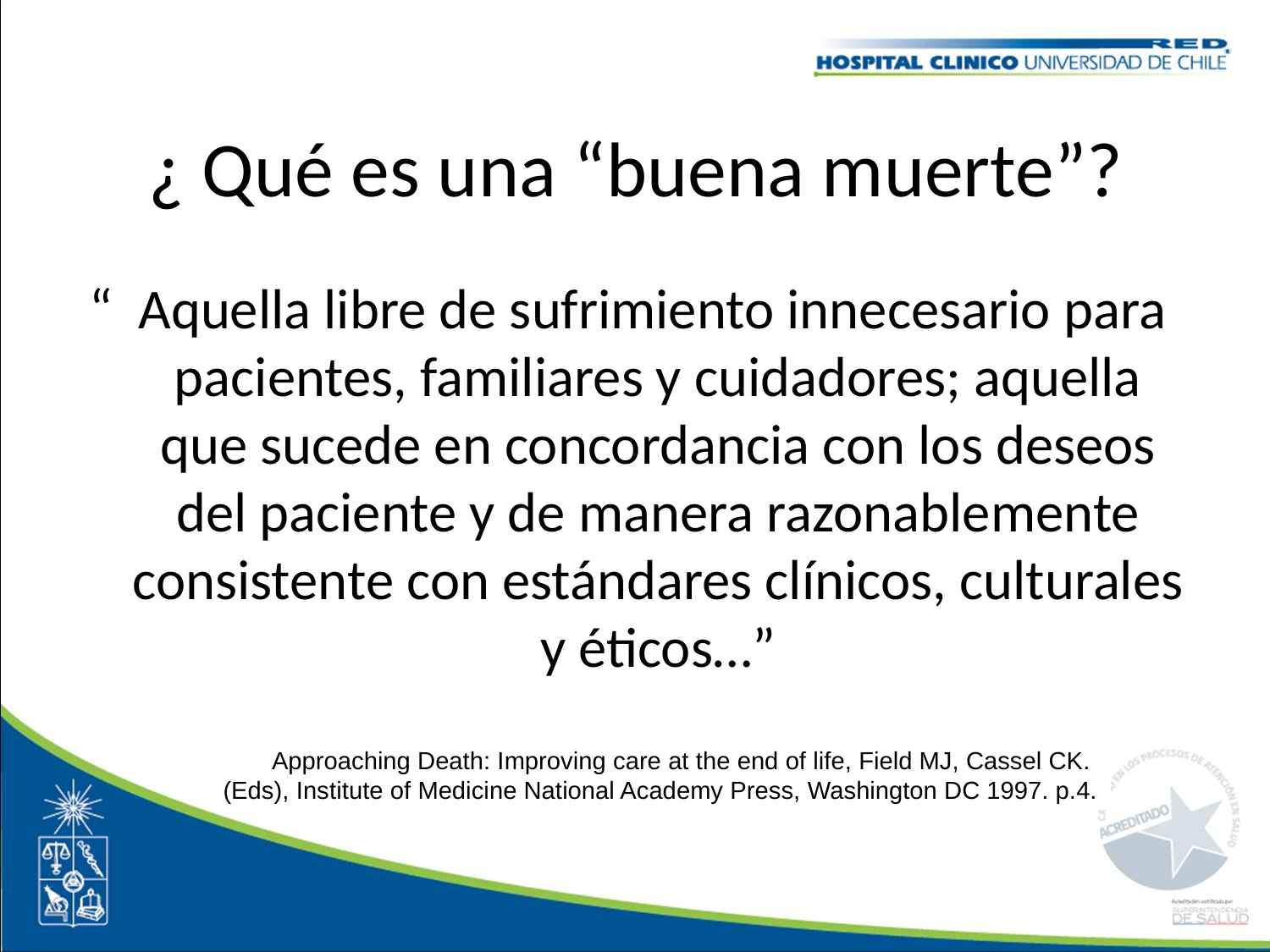

# ¿ Qué es una “buena muerte”?
“  Aquella libre de sufrimiento innecesario para pacientes, familiares y cuidadores; aquella que sucede en concordancia con los deseos del paciente y de manera razonablemente consistente con estándares clínicos, culturales y éticos…”
Approaching Death: Improving care at the end of life, Field MJ, Cassel CK.
(Eds), Institute of Medicine National Academy Press, Washington DC 1997. p.4.